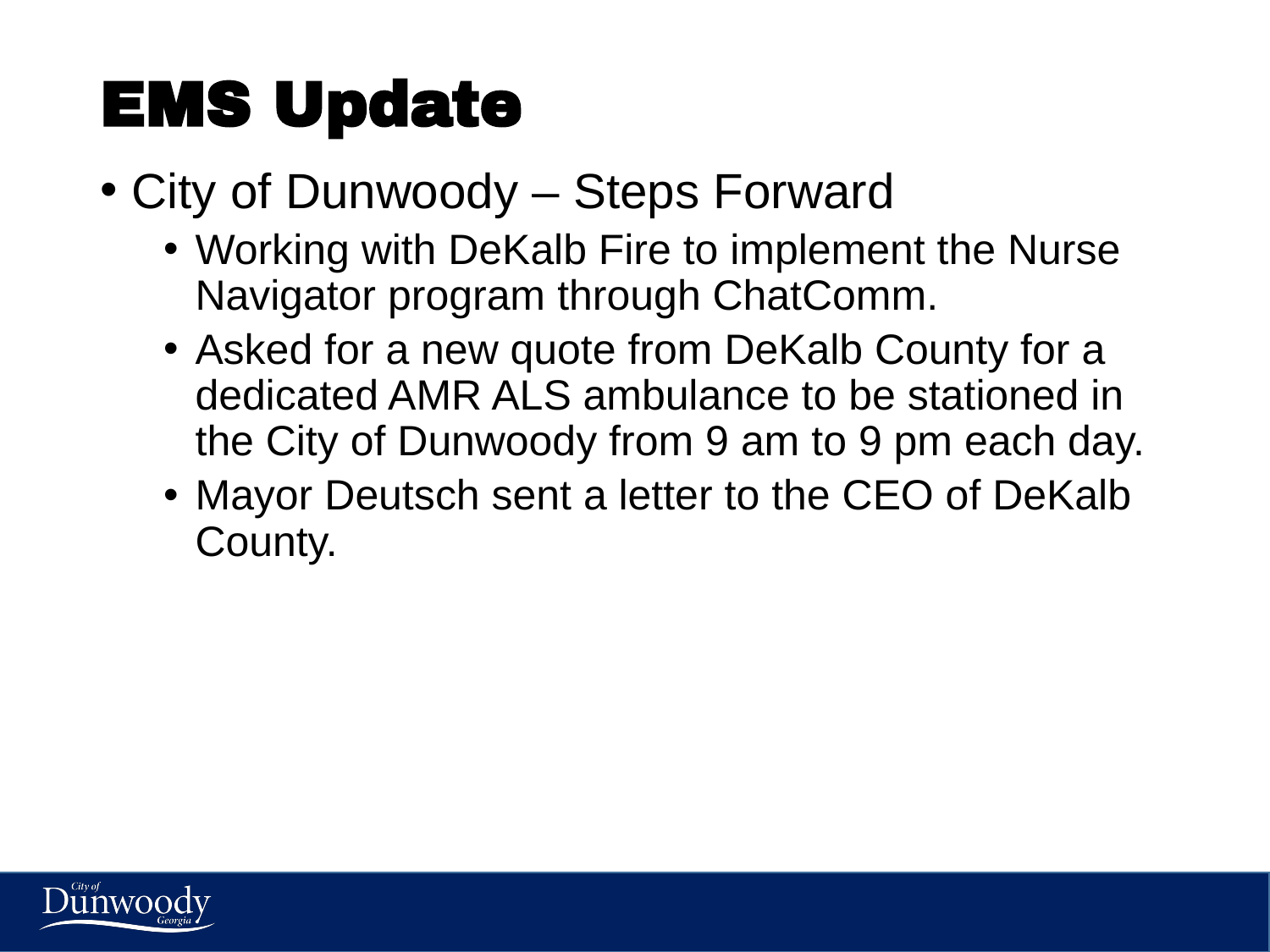

# EMS Update
City of Dunwoody – Steps Forward
Working with DeKalb Fire to implement the Nurse Navigator program through ChatComm.
Asked for a new quote from DeKalb County for a dedicated AMR ALS ambulance to be stationed in the City of Dunwoody from 9 am to 9 pm each day.
Mayor Deutsch sent a letter to the CEO of DeKalb County.
6